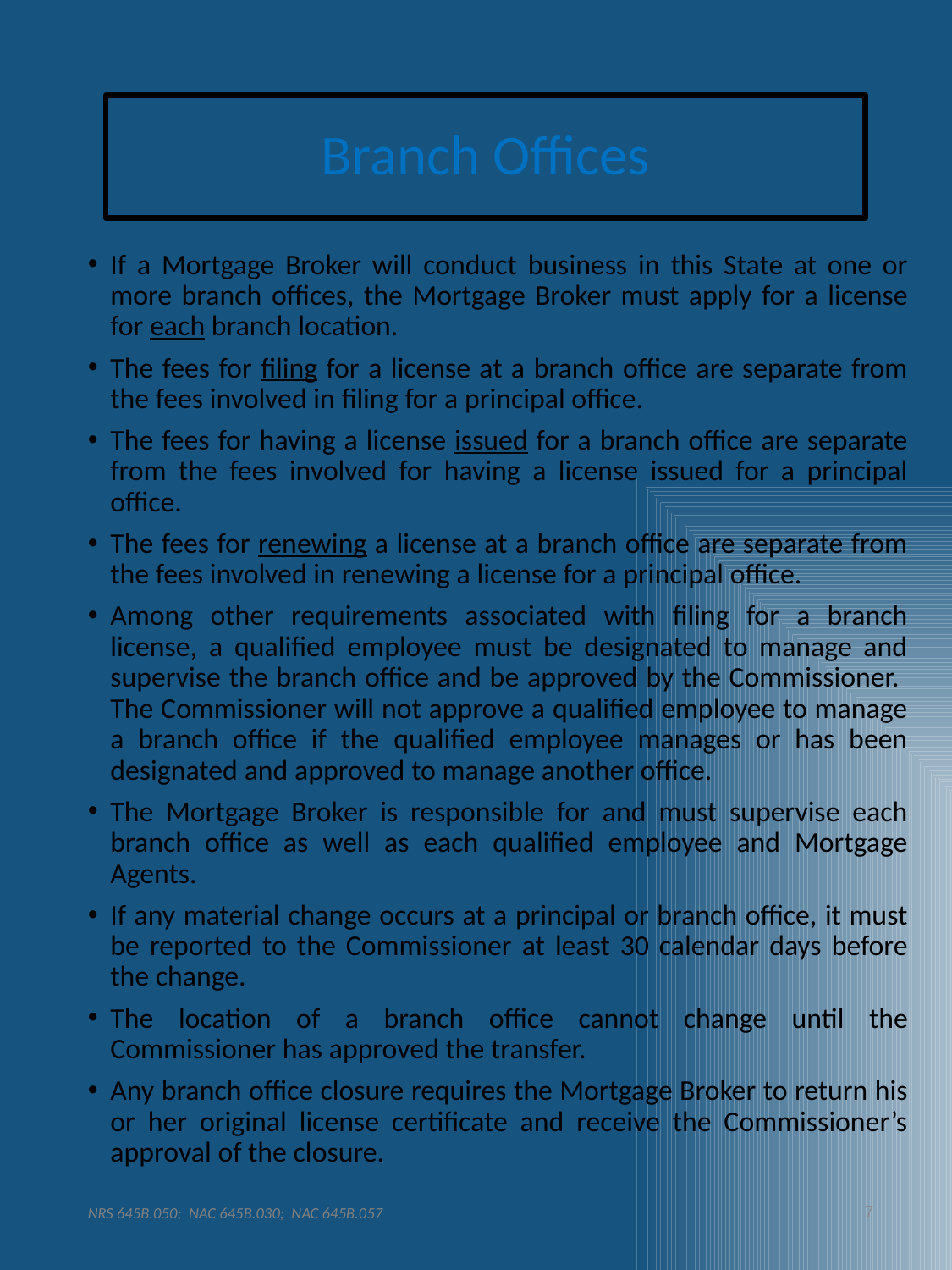

# Branch Offices
If a Mortgage Broker will conduct business in this State at one or more branch offices, the Mortgage Broker must apply for a license for each branch location.
The fees for filing for a license at a branch office are separate from the fees involved in filing for a principal office.
The fees for having a license issued for a branch office are separate from the fees involved for having a license issued for a principal office.
The fees for renewing a license at a branch office are separate from the fees involved in renewing a license for a principal office.
Among other requirements associated with filing for a branch license, a qualified employee must be designated to manage and supervise the branch office and be approved by the Commissioner.  The Commissioner will not approve a qualified employee to manage a branch office if the qualified employee manages or has been designated and approved to manage another office.
The Mortgage Broker is responsible for and must supervise each branch office as well as each qualified employee and Mortgage Agents.
If any material change occurs at a principal or branch office, it must be reported to the Commissioner at least 30 calendar days before the change.
The location of a branch office cannot change until the Commissioner has approved the transfer.
Any branch office closure requires the Mortgage Broker to return his or her original license certificate and receive the Commissioner’s approval of the closure.

NRS 645B.050;  NAC 645B.030;  NAC 645B.057

7